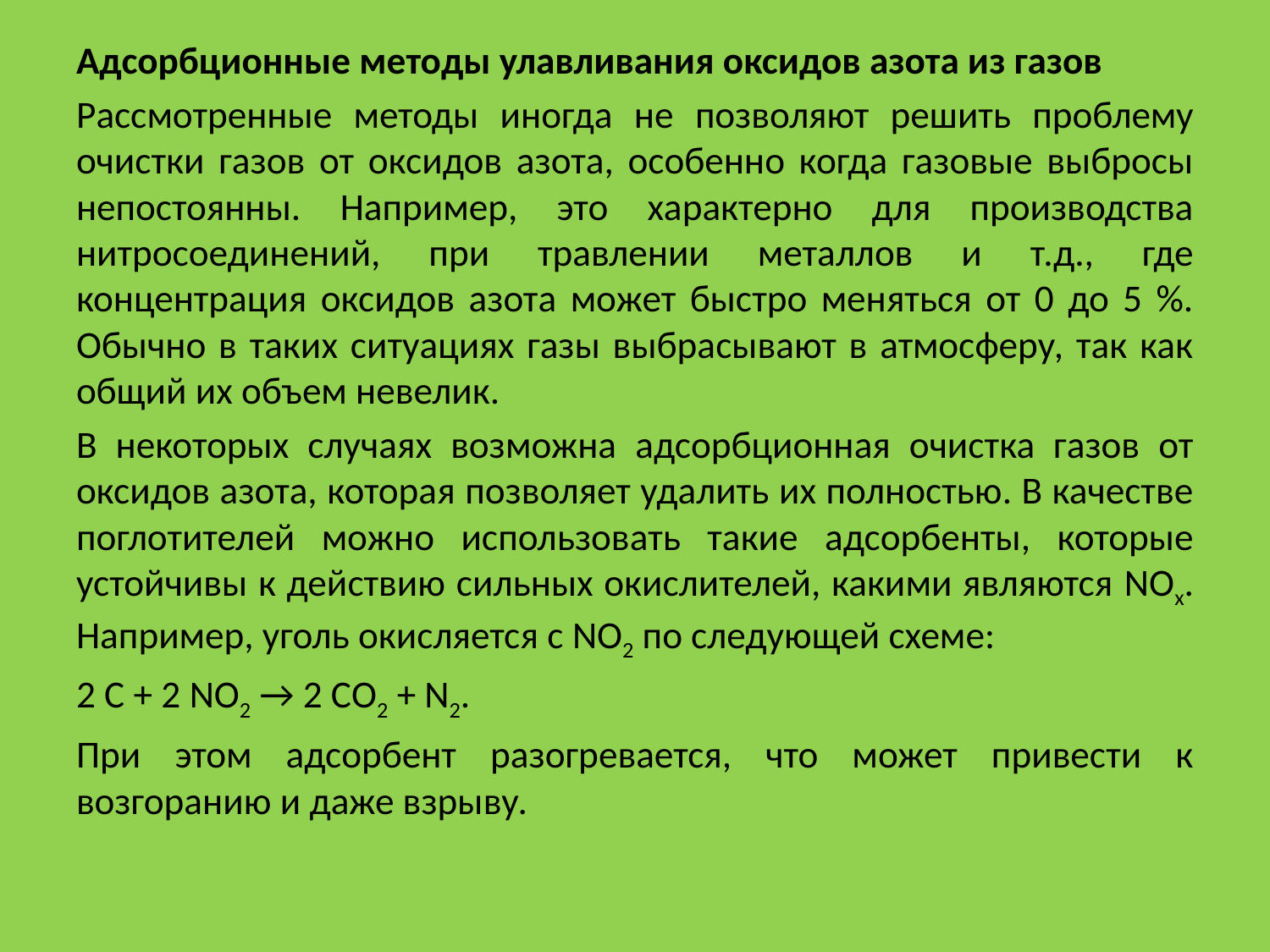

Адсорбционные методы улавливания оксидов азота из газов
Рассмотренные методы иногда не позволяют решить проблему очистки газов от оксидов азота, особенно когда газовые выбросы непостоянны. Например, это характерно для производства нитросоединений, при травлении металлов и т.д., где концентрация оксидов азота может быстро меняться от 0 до 5 %. Обычно в таких ситуациях газы выбрасывают в атмосферу, так как общий их объем невелик.
В некоторых случаях возможна адсорбционная очистка газов от оксидов азота, которая позволяет удалить их полностью. В качестве поглотителей можно использовать такие адсорбенты, которые устойчивы к действию сильных окислителей, какими являются NOx. Например, уголь окисляется с NO2 по следующей схеме:
2 С + 2 NO2 → 2 СО2 + N2.
При этом адсорбент разогревается, что может привести к возгоранию и даже взрыву.